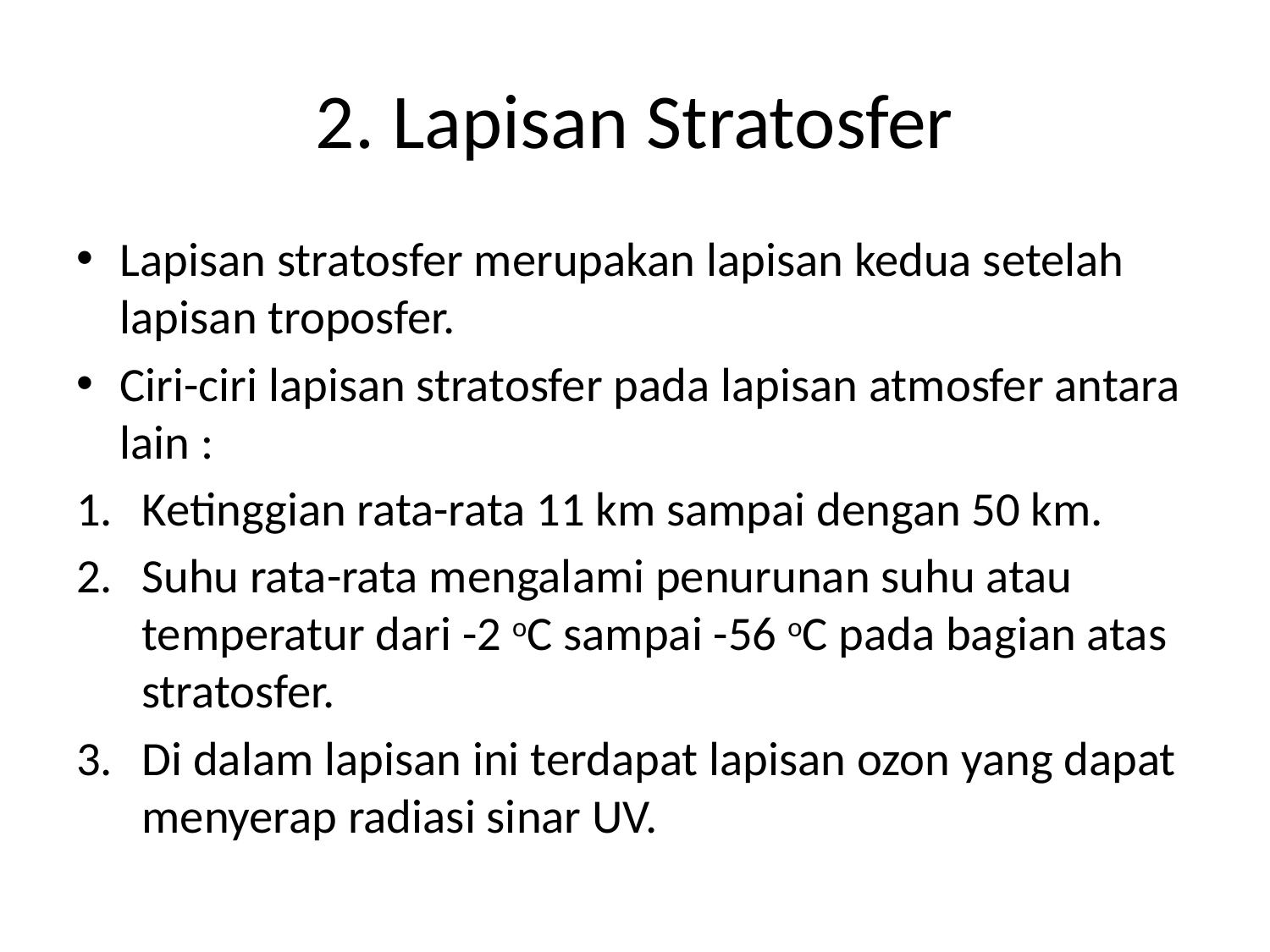

# 2. Lapisan Stratosfer
Lapisan stratosfer merupakan lapisan kedua setelah lapisan troposfer.
Ciri-ciri lapisan stratosfer pada lapisan atmosfer antara lain :
Ketinggian rata-rata 11 km sampai dengan 50 km.
Suhu rata-rata mengalami penurunan suhu atau temperatur dari -2 oC sampai -56 oC pada bagian atas stratosfer.
Di dalam lapisan ini terdapat lapisan ozon yang dapat menyerap radiasi sinar UV.